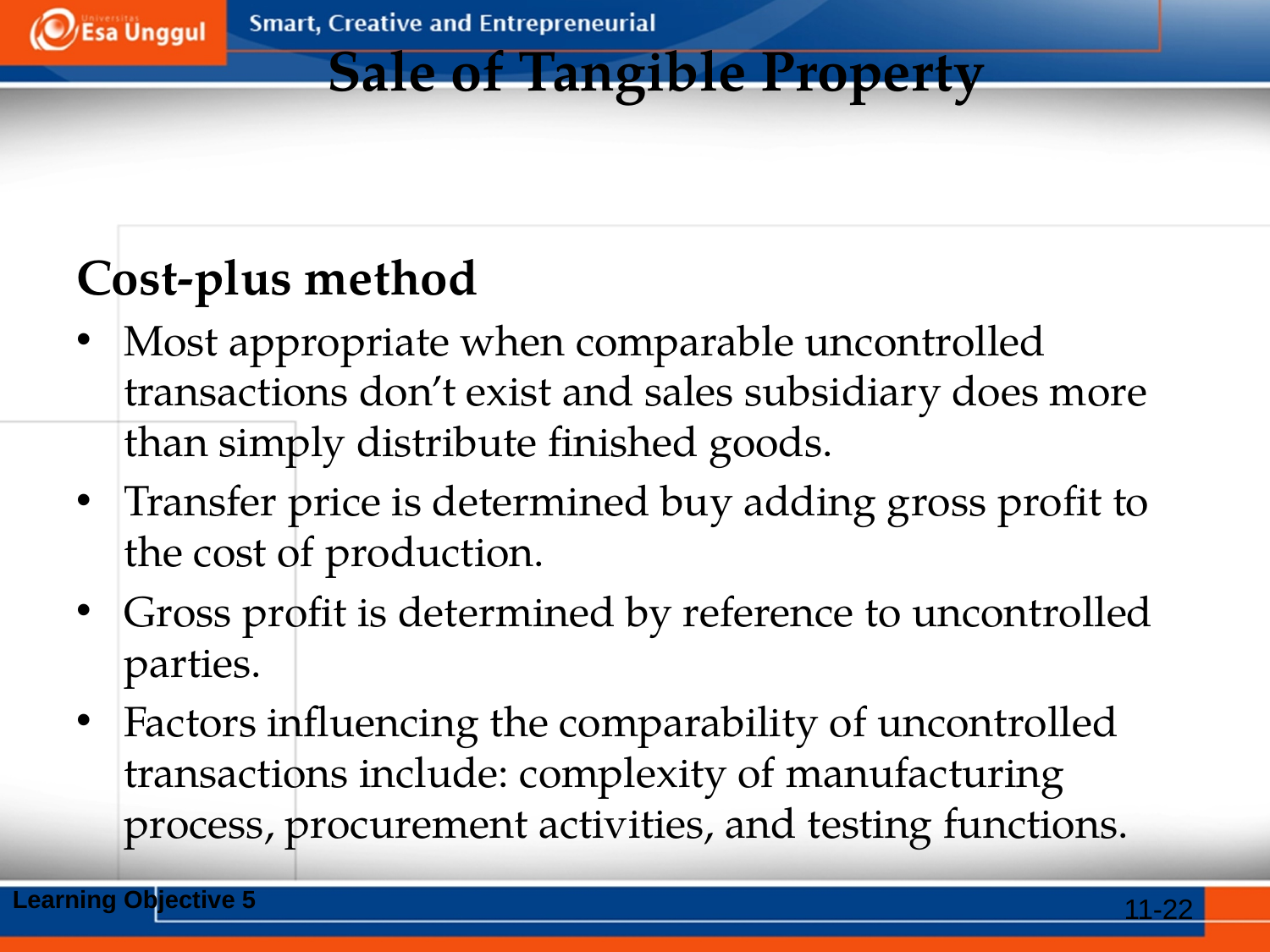

# Sale of Tangible Property
Cost-plus method
Most appropriate when comparable uncontrolled transactions don’t exist and sales subsidiary does more than simply distribute finished goods.
Transfer price is determined buy adding gross profit to the cost of production.
Gross profit is determined by reference to uncontrolled parties.
Factors influencing the comparability of uncontrolled transactions include: complexity of manufacturing process, procurement activities, and testing functions.
Learning Objective 5
11-22